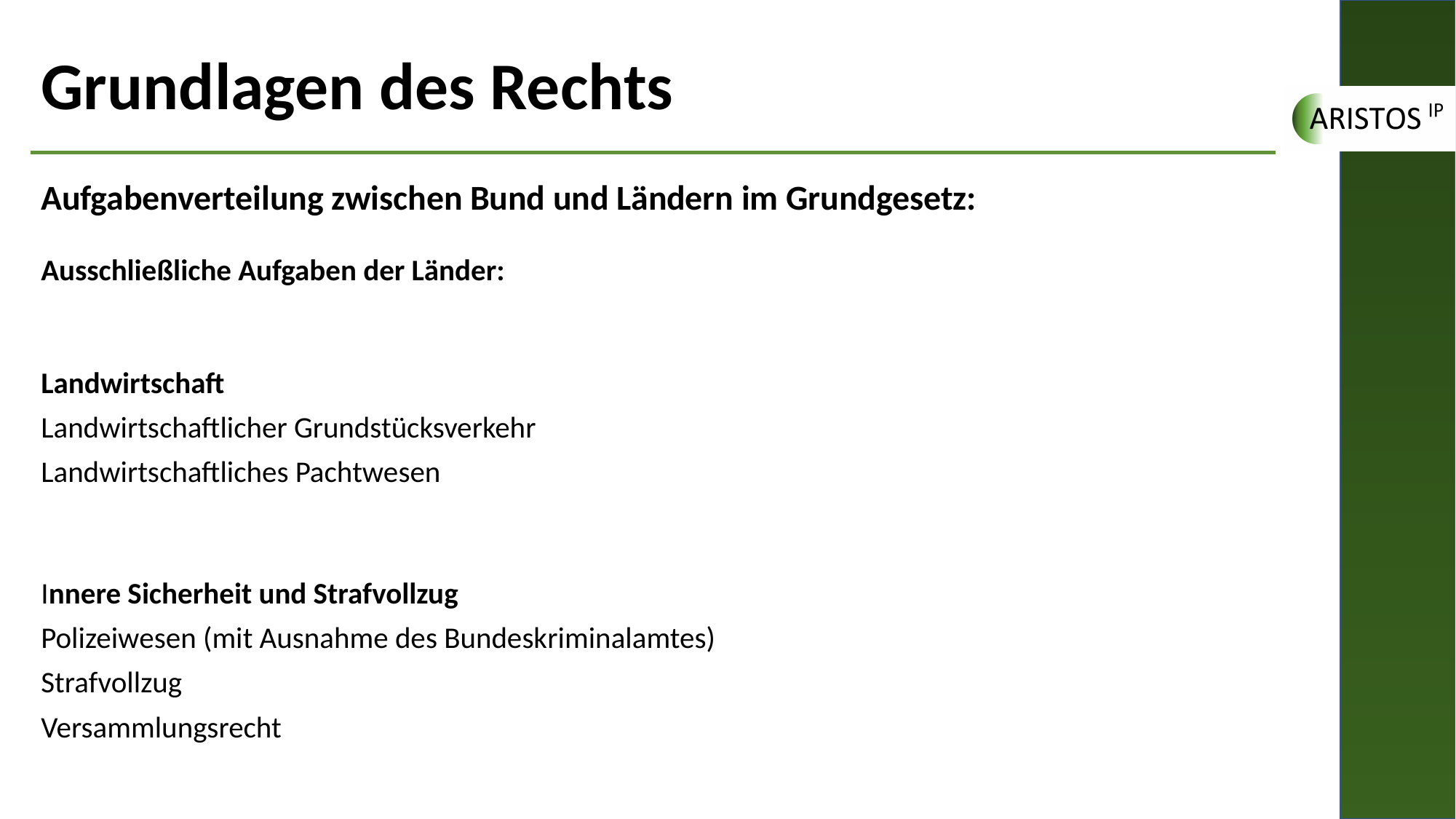

# Grundlagen des Rechts
Aufgabenverteilung zwischen Bund und Ländern im Grundgesetz:
Ausschließliche Aufgaben der Länder:
Landwirtschaft
Landwirtschaftlicher Grundstücksverkehr
Landwirtschaftliches Pachtwesen

Innere Sicherheit und Strafvollzug
Polizeiwesen (mit Ausnahme des Bundeskriminalamtes)
Strafvollzug
Versammlungsrecht